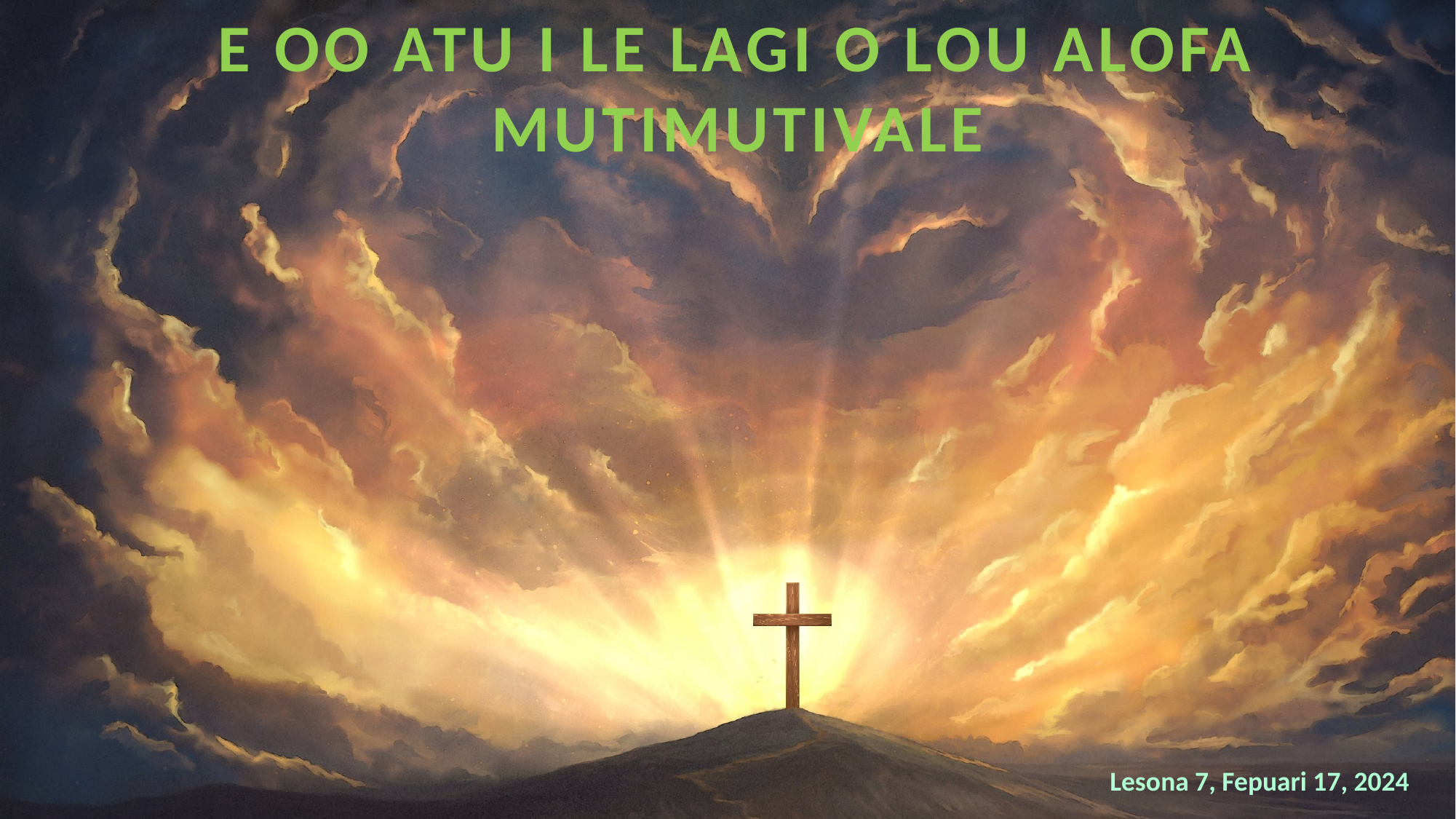

E OO ATU I LE LAGI O LOU ALOFA MUTIMUTIVALE
Lesona 7, Fepuari 17, 2024